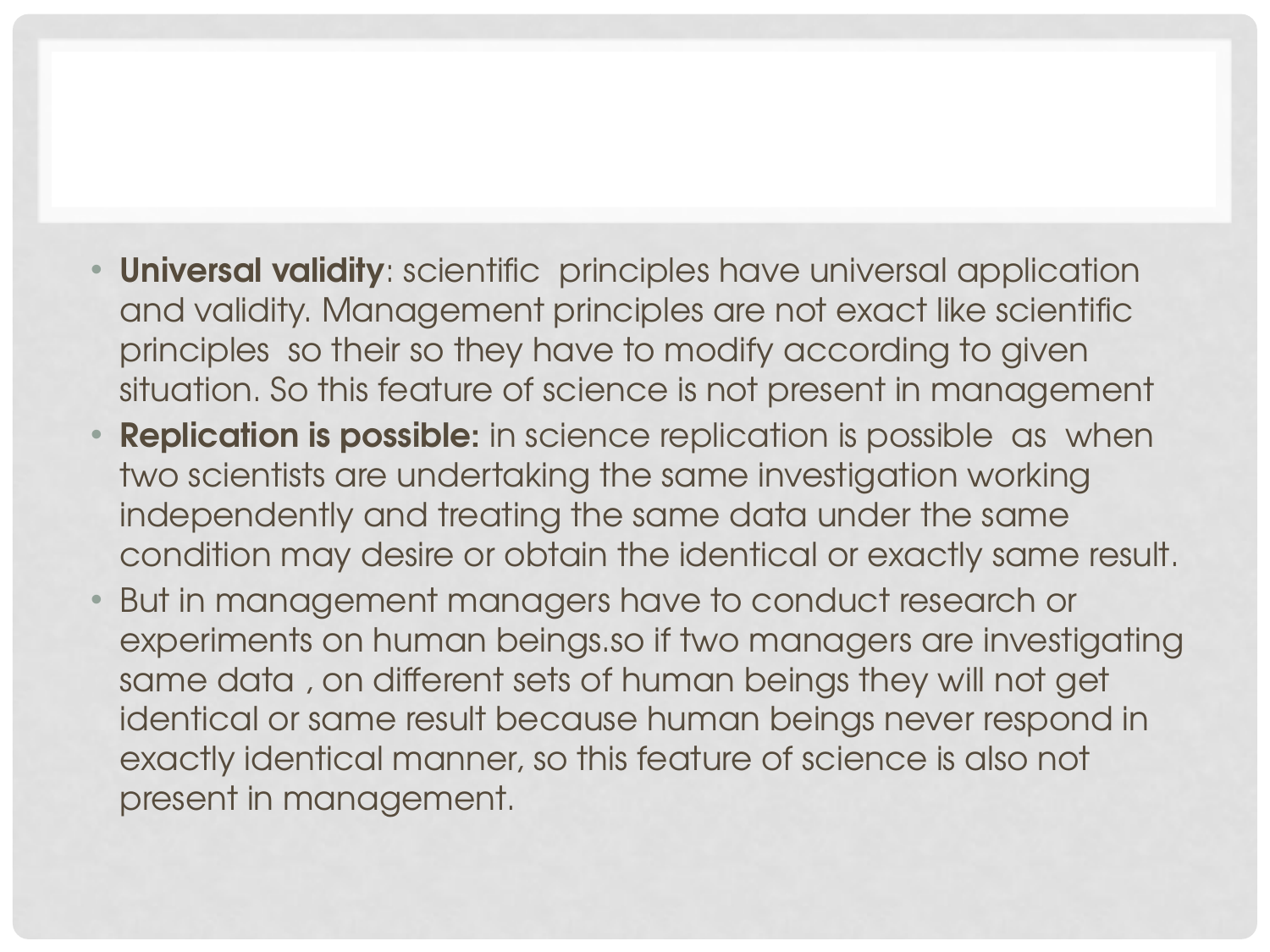

#
Universal validity: scientific  principles have universal application and validity. Management principles are not exact like scientific principles  so their so they have to modify according to given situation. So this feature of science is not present in management
Replication is possible: in science replication is possible  as  when two scientists are undertaking the same investigation working independently and treating the same data under the same condition may desire or obtain the identical or exactly same result.
But in management managers have to conduct research or experiments on human beings.so if two managers are investigating same data , on different sets of human beings they will not get identical or same result because human beings never respond in exactly identical manner, so this feature of science is also not present in management.